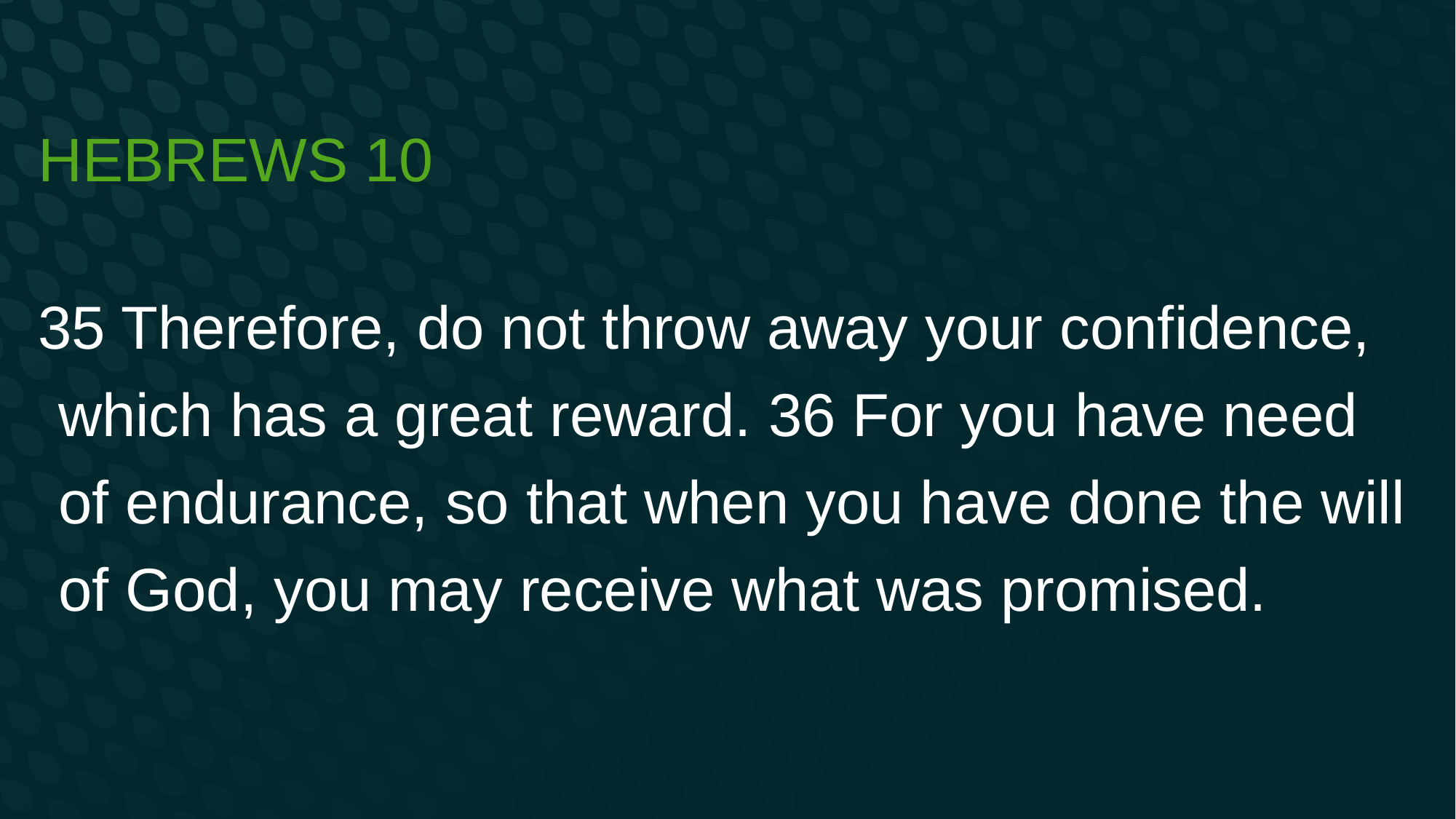

# Hebrews 10
35 Therefore, do not throw away your confidence, which has a great reward. 36 For you have need of endurance, so that when you have done the will of God, you may receive what was promised.